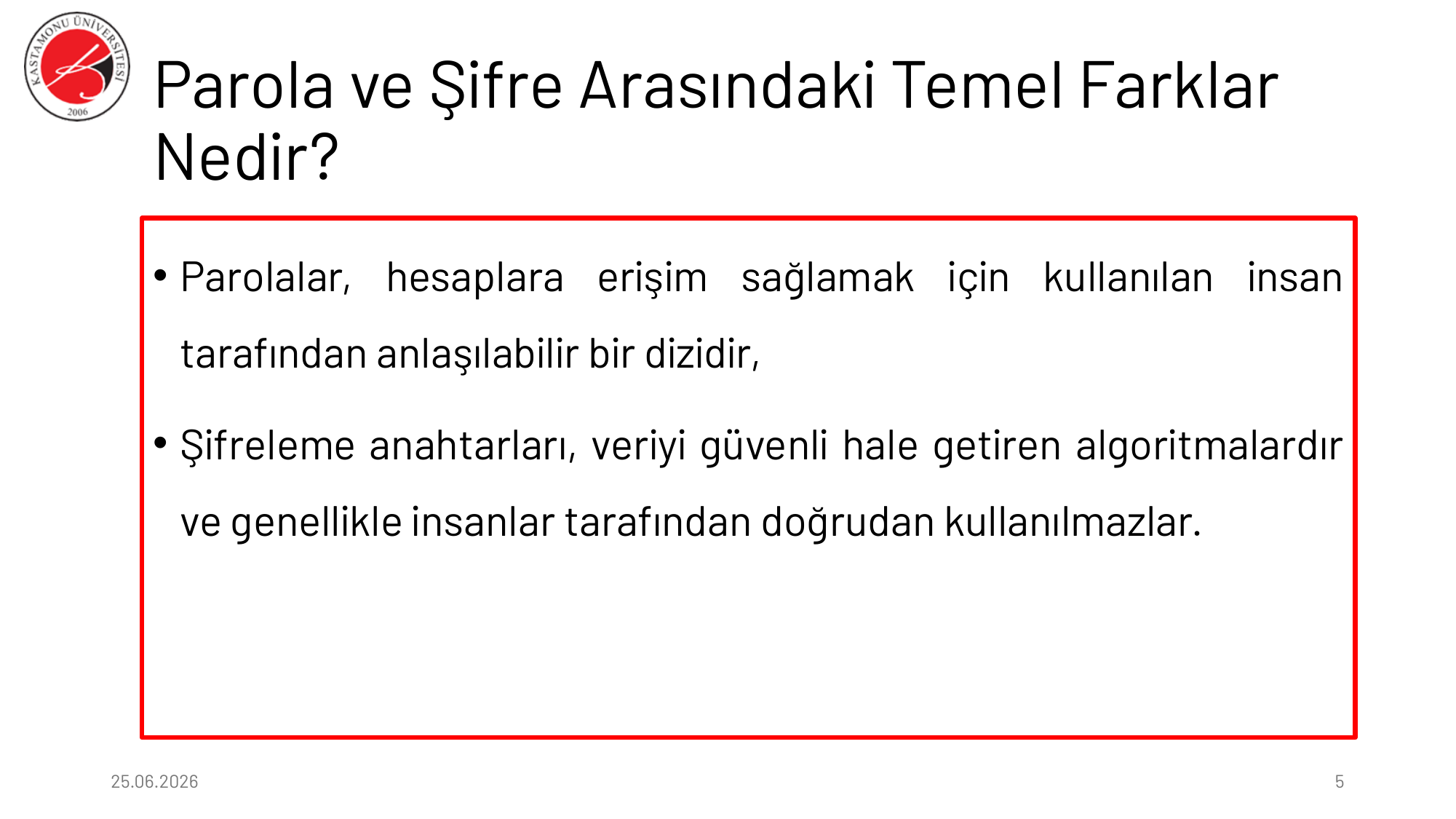

# Parola ve Şifre Arasındaki Temel Farklar Nedir?
Parolalar, hesaplara erişim sağlamak için kullanılan insan tarafından anlaşılabilir bir dizidir,
Şifreleme anahtarları, veriyi güvenli hale getiren algoritmalardır ve genellikle insanlar tarafından doğrudan kullanılmazlar.
25.06.2026
5